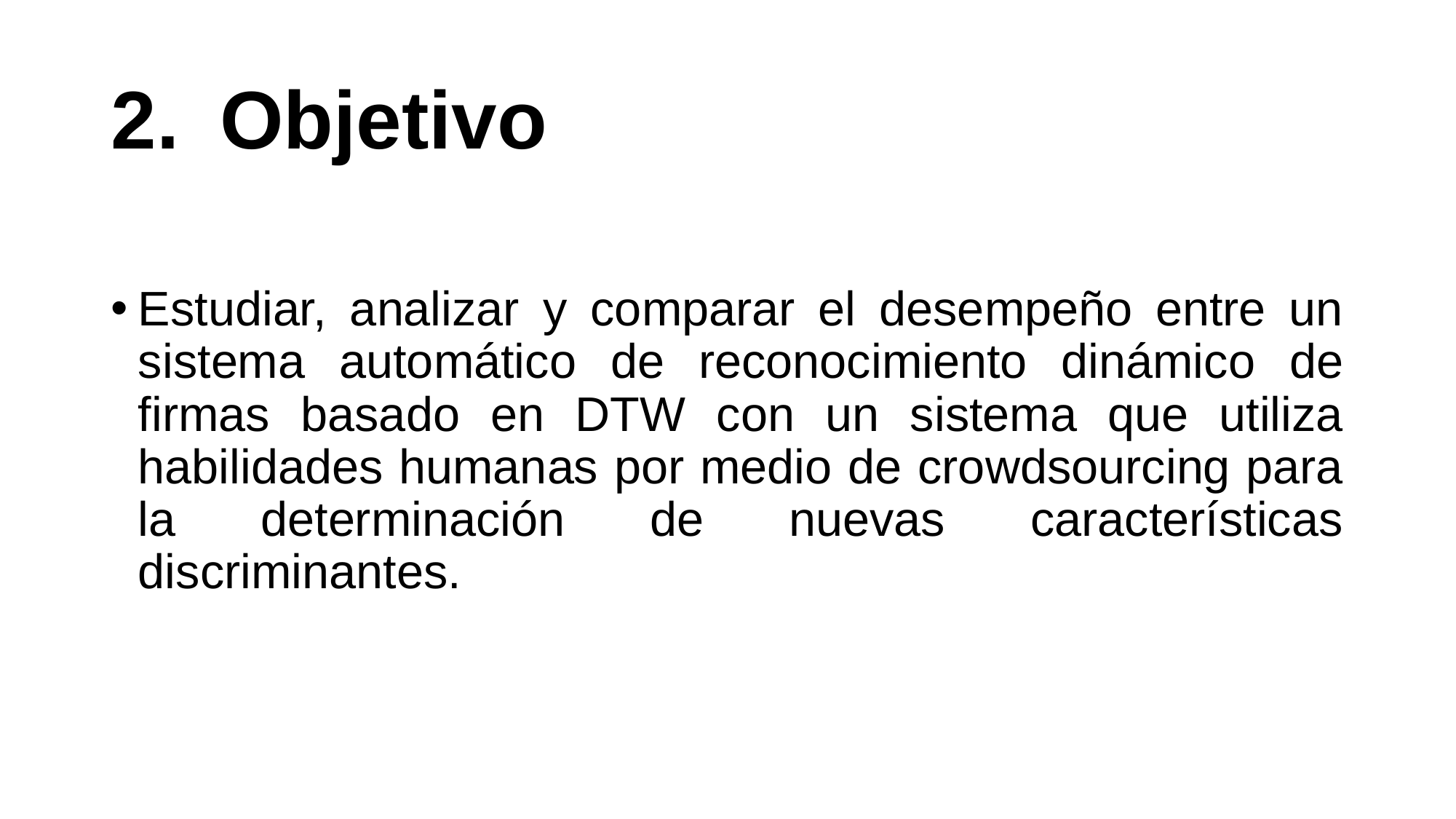

# 2.	Objetivo
Estudiar, analizar y comparar el desempeño entre un sistema automático de reconocimiento dinámico de firmas basado en DTW con un sistema que utiliza habilidades humanas por medio de crowdsourcing para la determinación de nuevas características discriminantes.